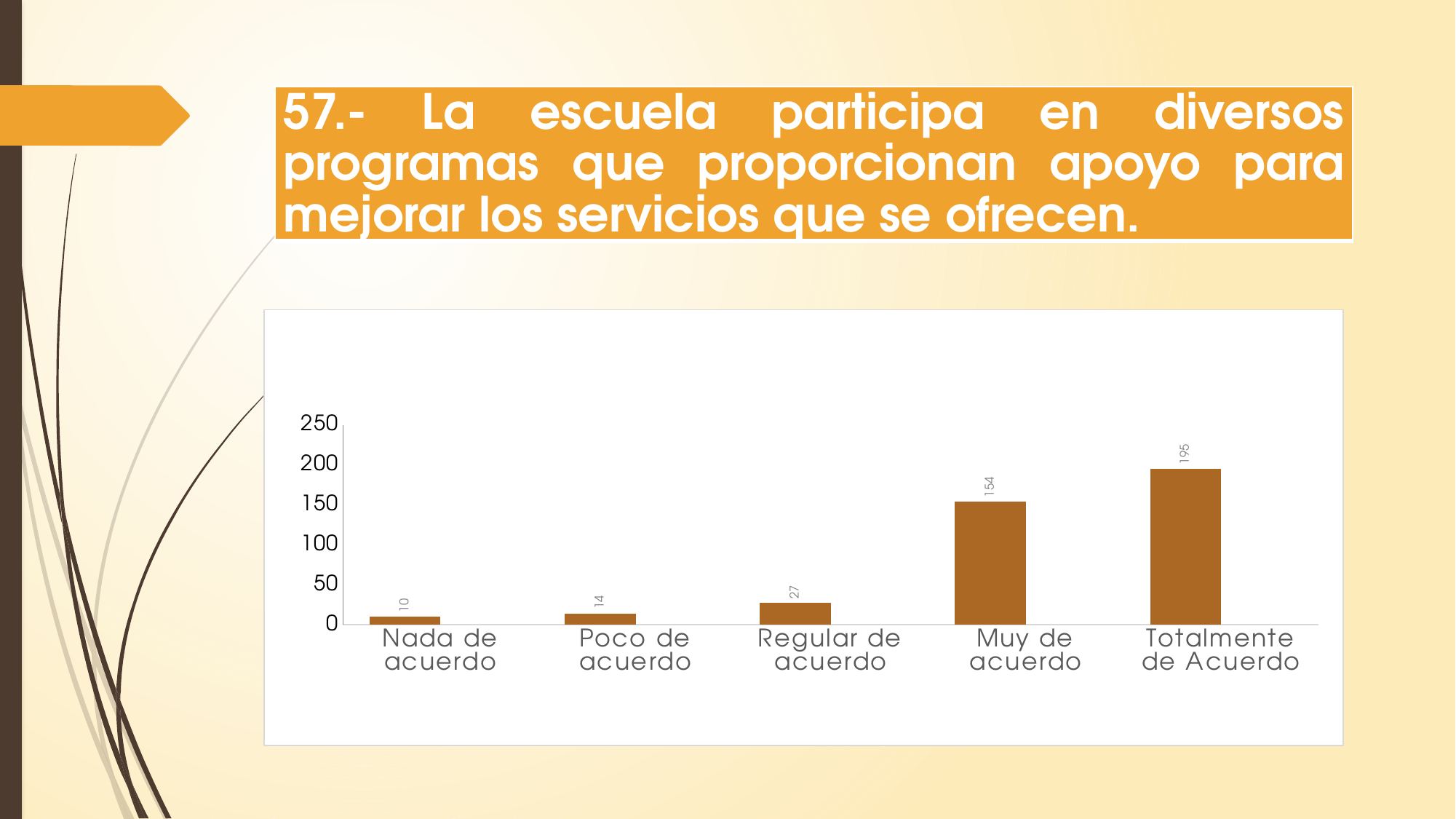

| 57.- La escuela participa en diversos programas que proporcionan apoyo para mejorar los servicios que se ofrecen. |
| --- |

### Chart

| Category |  | La escuela participa en diversos programas que proporcionan apoyo para mejorar los servicios que se ofrecen. |
|---|---|---|
| Nada de acuerdo | 10.0 | None |
| Poco de acuerdo | 14.0 | None |
| Regular de acuerdo | 27.0 | None |
| Muy de acuerdo | 154.0 | None |
| Totalmente de Acuerdo | 195.0 | None |